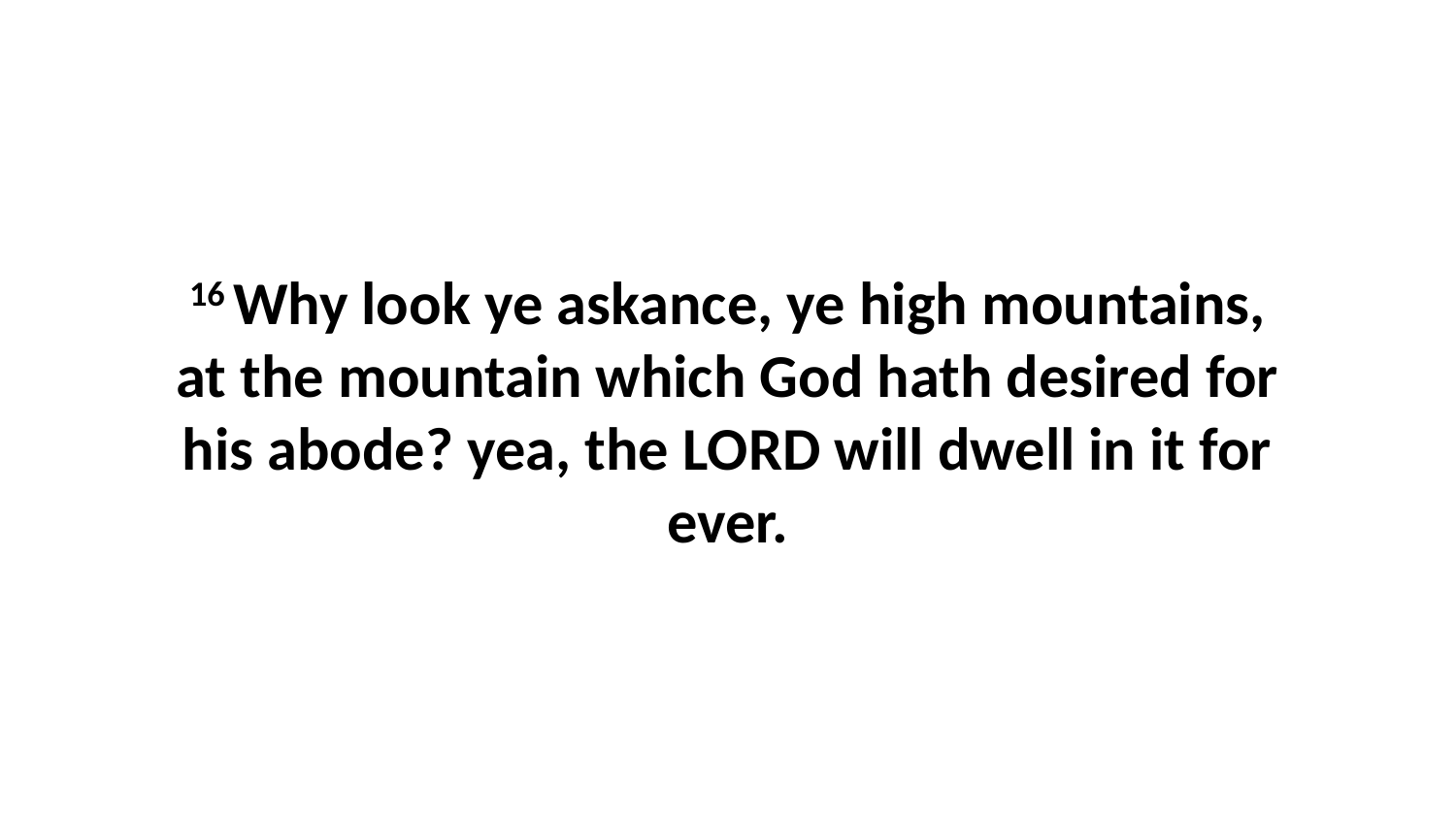

16 Why look ye askance, ye high mountains, at the mountain which God hath desired for his abode? yea, the LORD will dwell in it for ever.